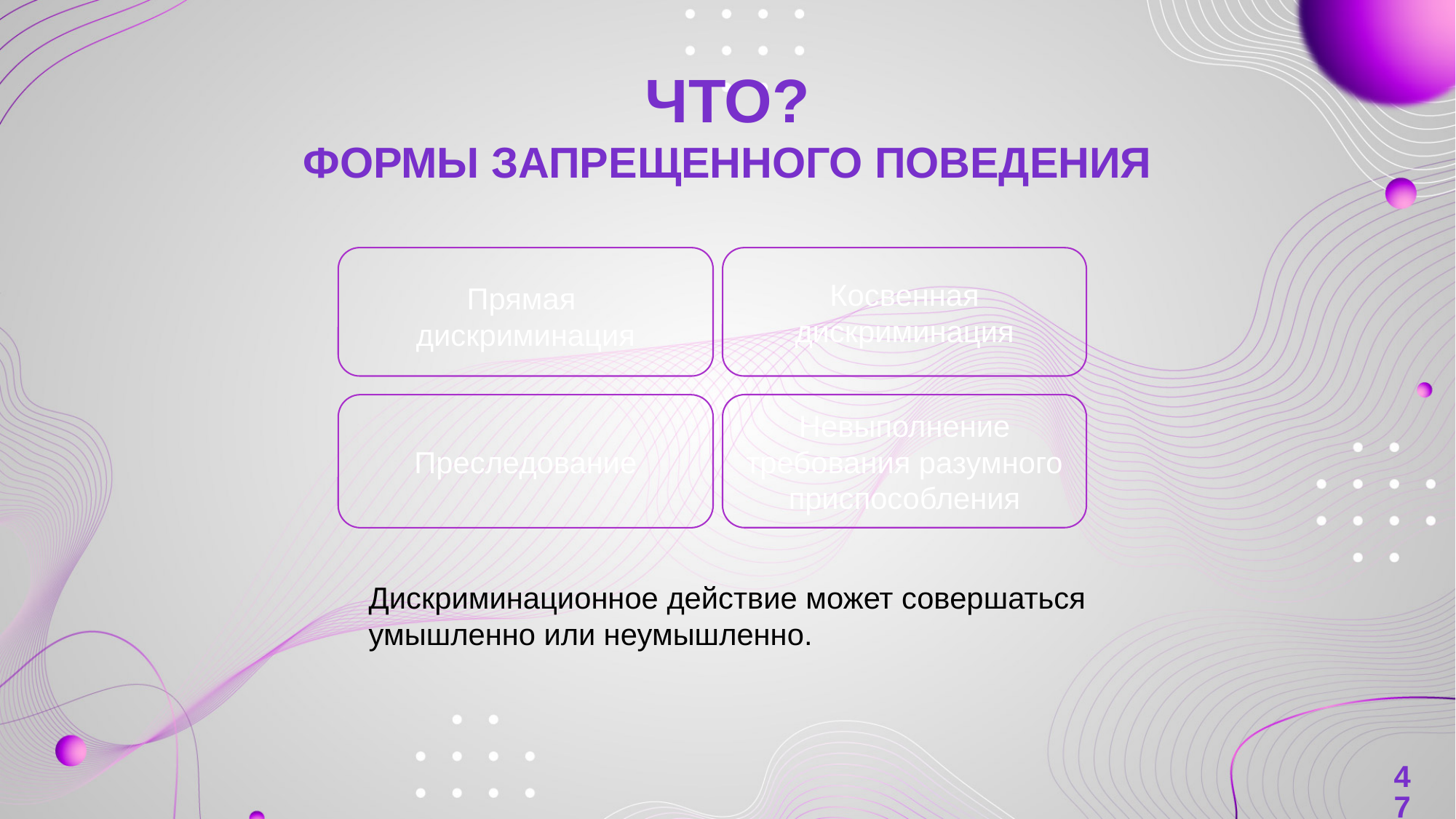

# Что? Формы запрещенного поведения
Прямая
дискриминация
Косвенная дискриминация
Невыполнение требования разумного приспособления
Преследование
Дискриминационное действие может совершаться умышленно или неумышленно.
47